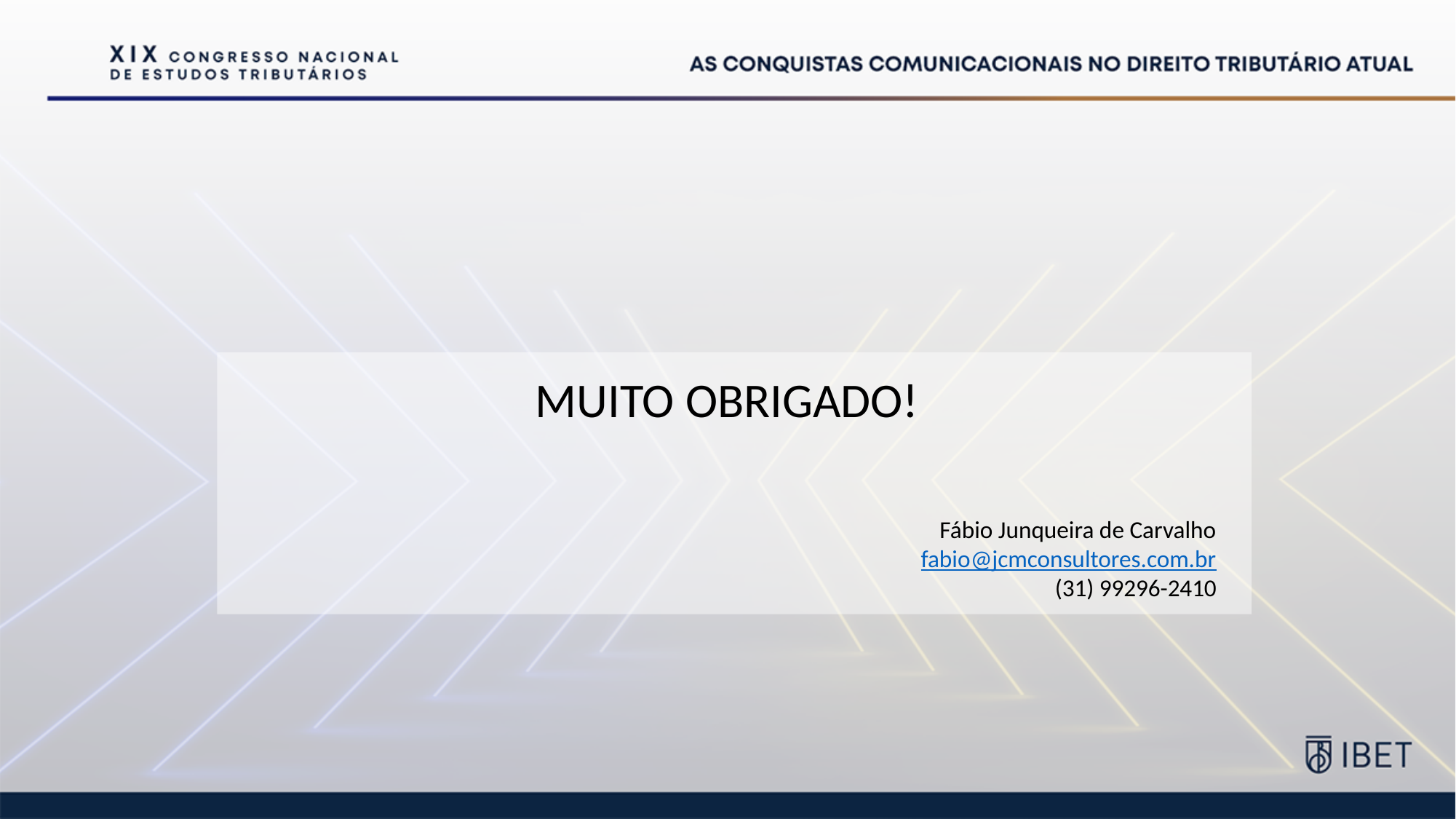

MUITO OBRIGADO!

Fábio Junqueira de Carvalho
fabio@jcmconsultores.com.br
(31) 99296-2410